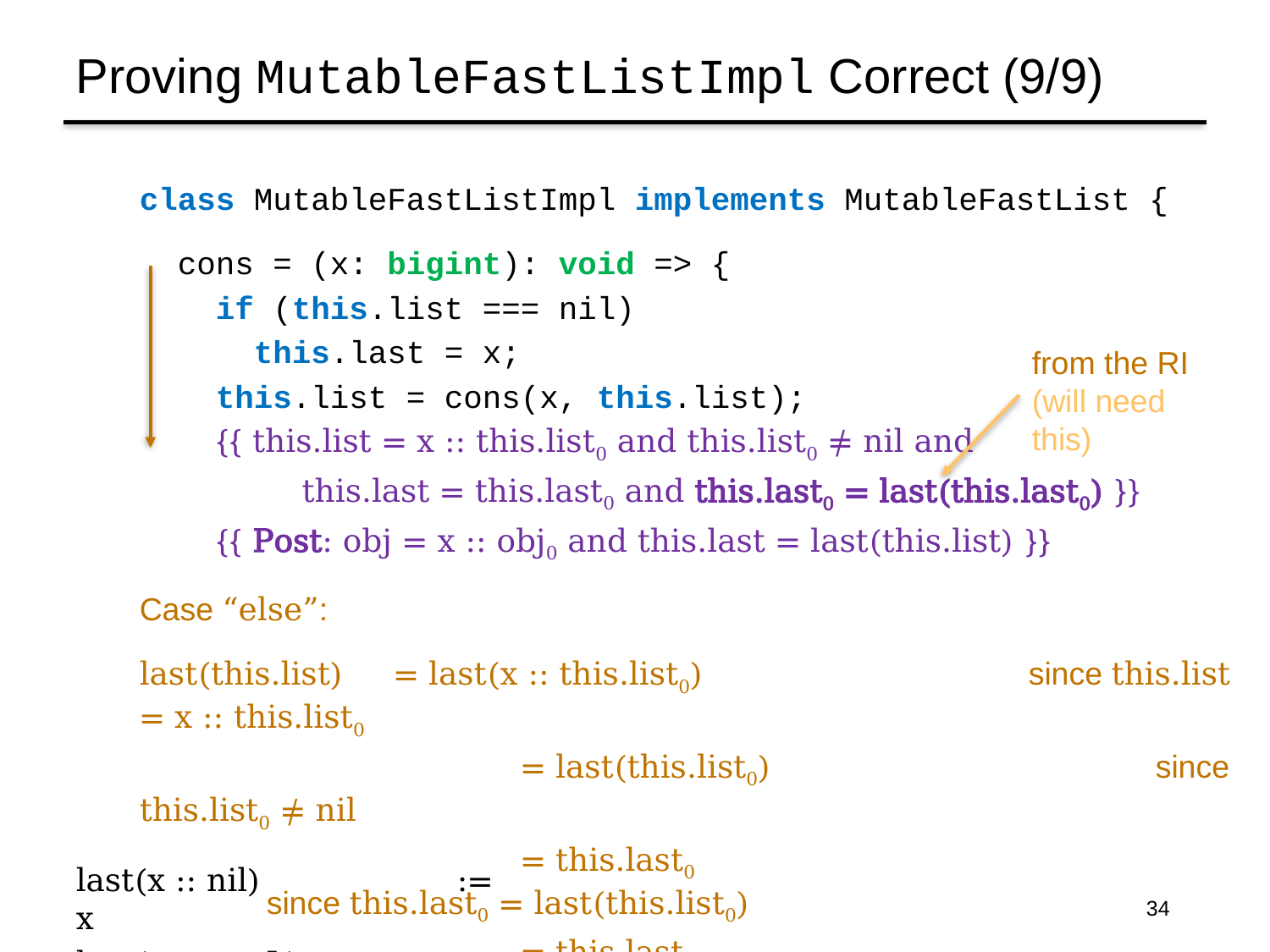

# Proving MutableFastListImpl Correct (9/9)
class MutableFastListImpl implements MutableFastList {

  cons = (x: bigint): void => {
    if (this.list === nil)
      this.last = x;
    this.list = cons(x, this.list);
    {{ this.list = x :: this.list0 and this.list0 ≠ nil and
                this.last = this.last0 and this.last0 = last(this.last0) }}
    {{ Post: obj = x :: obj0 and this.last = last(this.list) }}

Case “else”:

last(this.list)	= last(x :: this.list0)			since this.list = x :: this.list0
			= last(this.list0)				since this.list0 ≠ nil
			= this.last0					since this.last0 = last(this.list0)
			= this.last					since this.last = this.last0
from the RI
(will need this)
last(x :: nil)		:=  x
last(x :: y :: L)		:= last(y :: L)
34